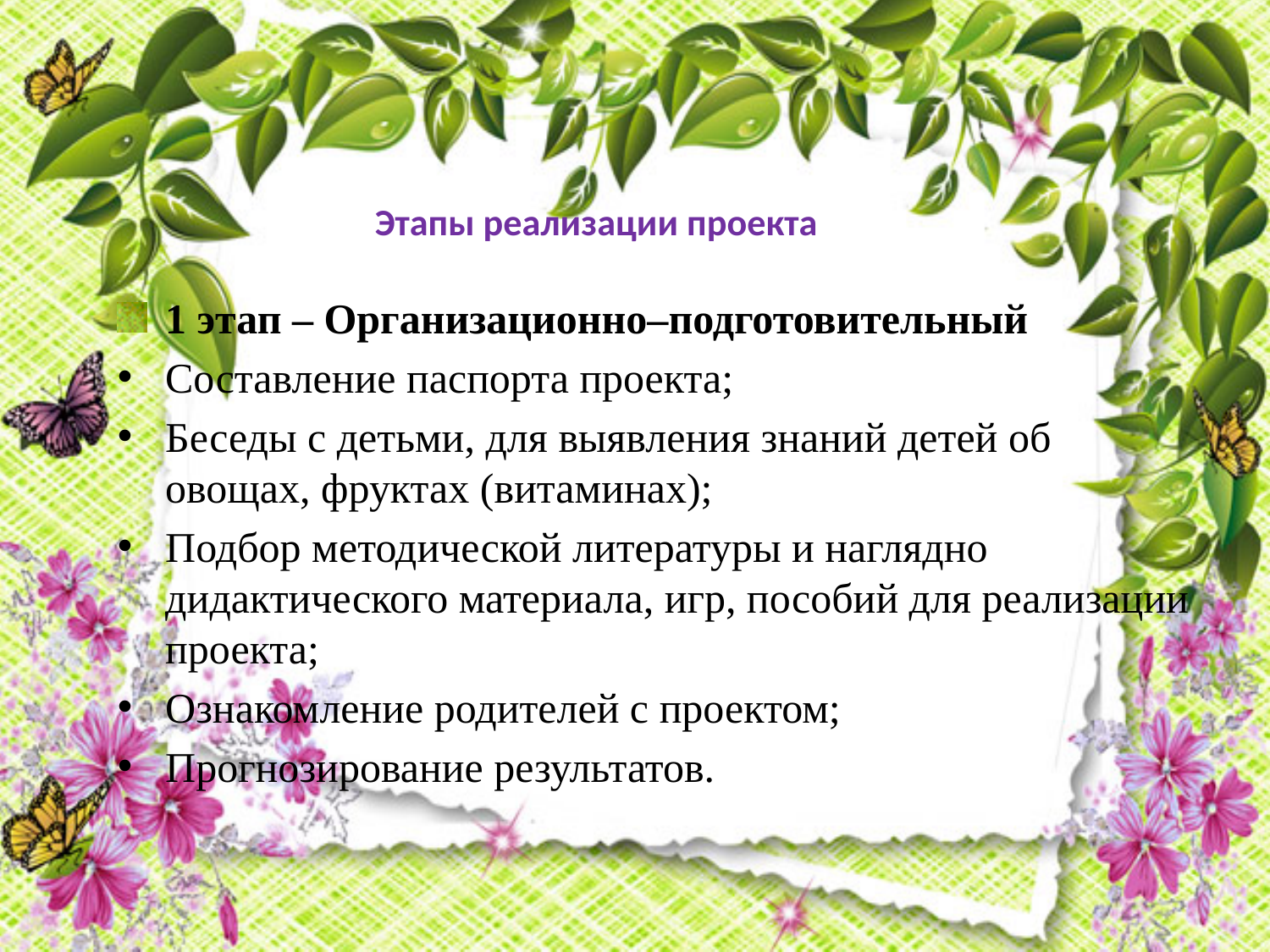

# Этапы реализации проекта

1 этап – Организационно–подготовительный
Составление паспорта проекта;
Беседы с детьми, для выявления знаний детей об овощах, фруктах (витаминах);
Подбор методической литературы и наглядно дидактического материала, игр, пособий для реализации проекта;
Ознакомление родителей с проектом;
Прогнозирование результатов.